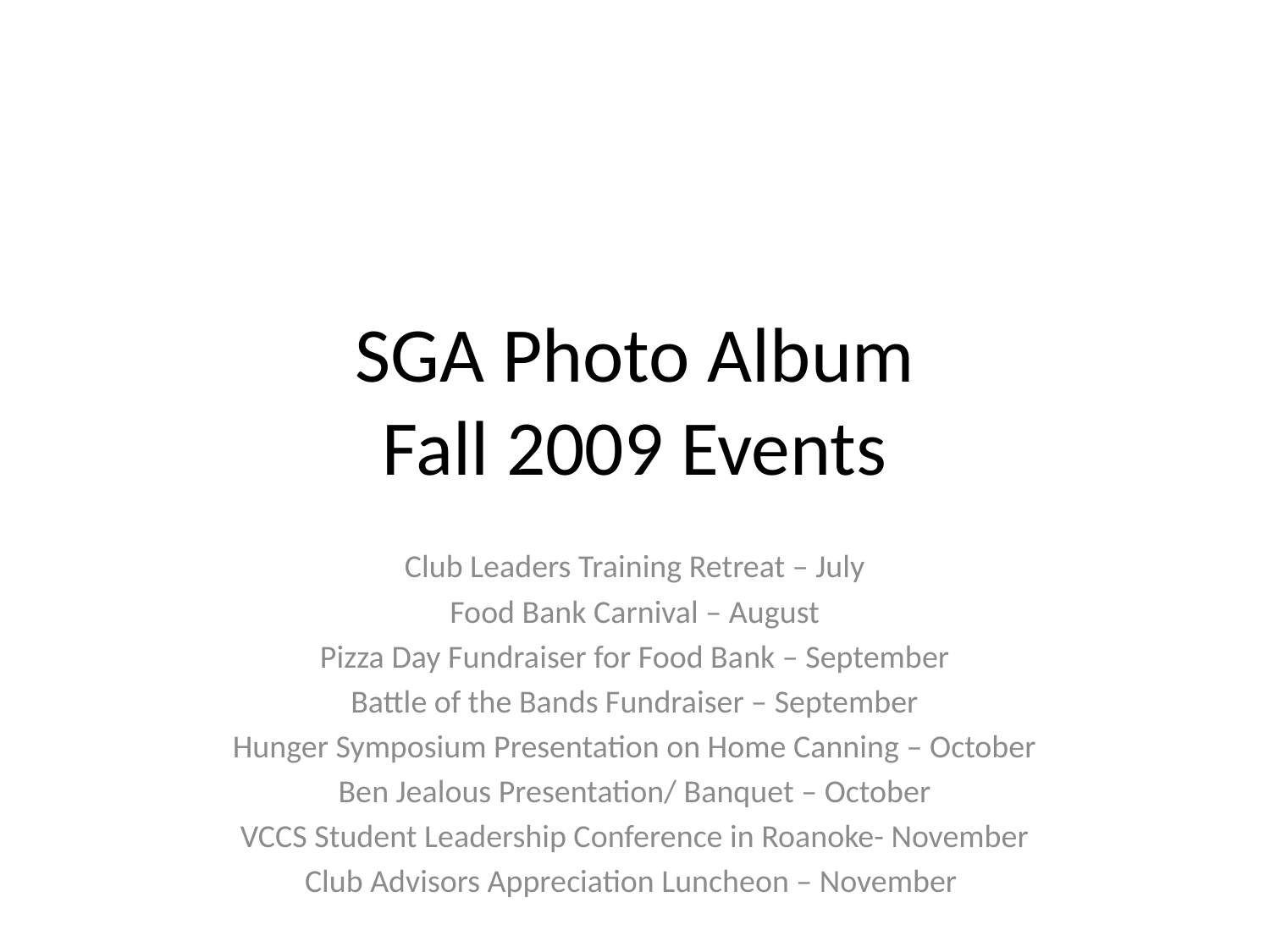

# SGA Photo Album Fall 2009 Events
Club Leaders Training Retreat – July
Food Bank Carnival – August
Pizza Day Fundraiser for Food Bank – September
Battle of the Bands Fundraiser – September
Hunger Symposium Presentation on Home Canning – October
Ben Jealous Presentation/ Banquet – October
VCCS Student Leadership Conference in Roanoke- November
Club Advisors Appreciation Luncheon – November